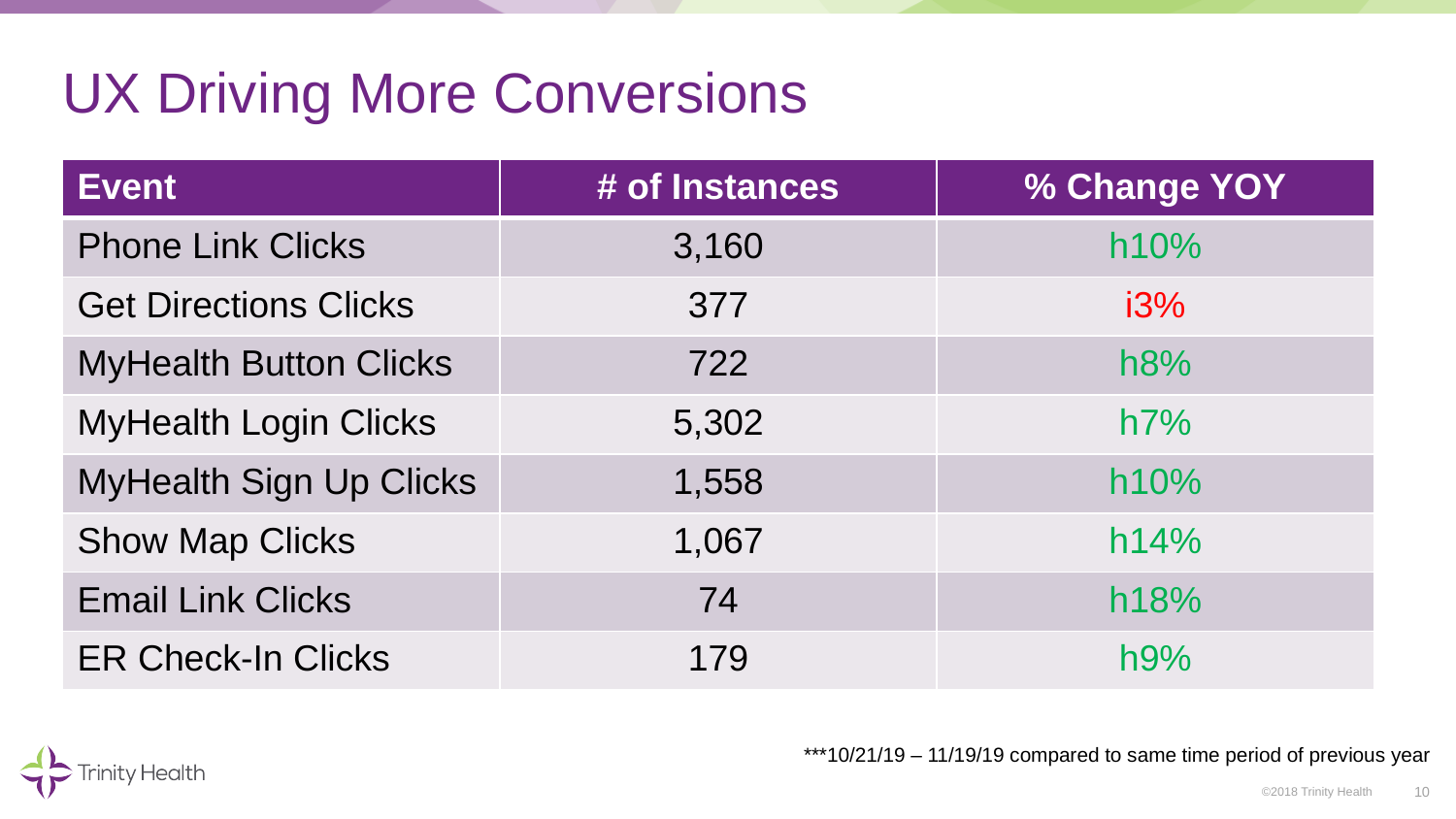

# UX Driving More Conversions
| Event | # of Instances | % Change YOY |
| --- | --- | --- |
| Phone Link Clicks | 3,160 | h10% |
| Get Directions Clicks | 377 | i3% |
| MyHealth Button Clicks | 722 | h8% |
| MyHealth Login Clicks | 5,302 | h7% |
| MyHealth Sign Up Clicks | 1,558 | h10% |
| Show Map Clicks | 1,067 | h14% |
| Email Link Clicks | 74 | h18% |
| ER Check-In Clicks | 179 | h9% |
***10/21/19 – 11/19/19 compared to same time period of previous year

10
©2018 Trinity Health